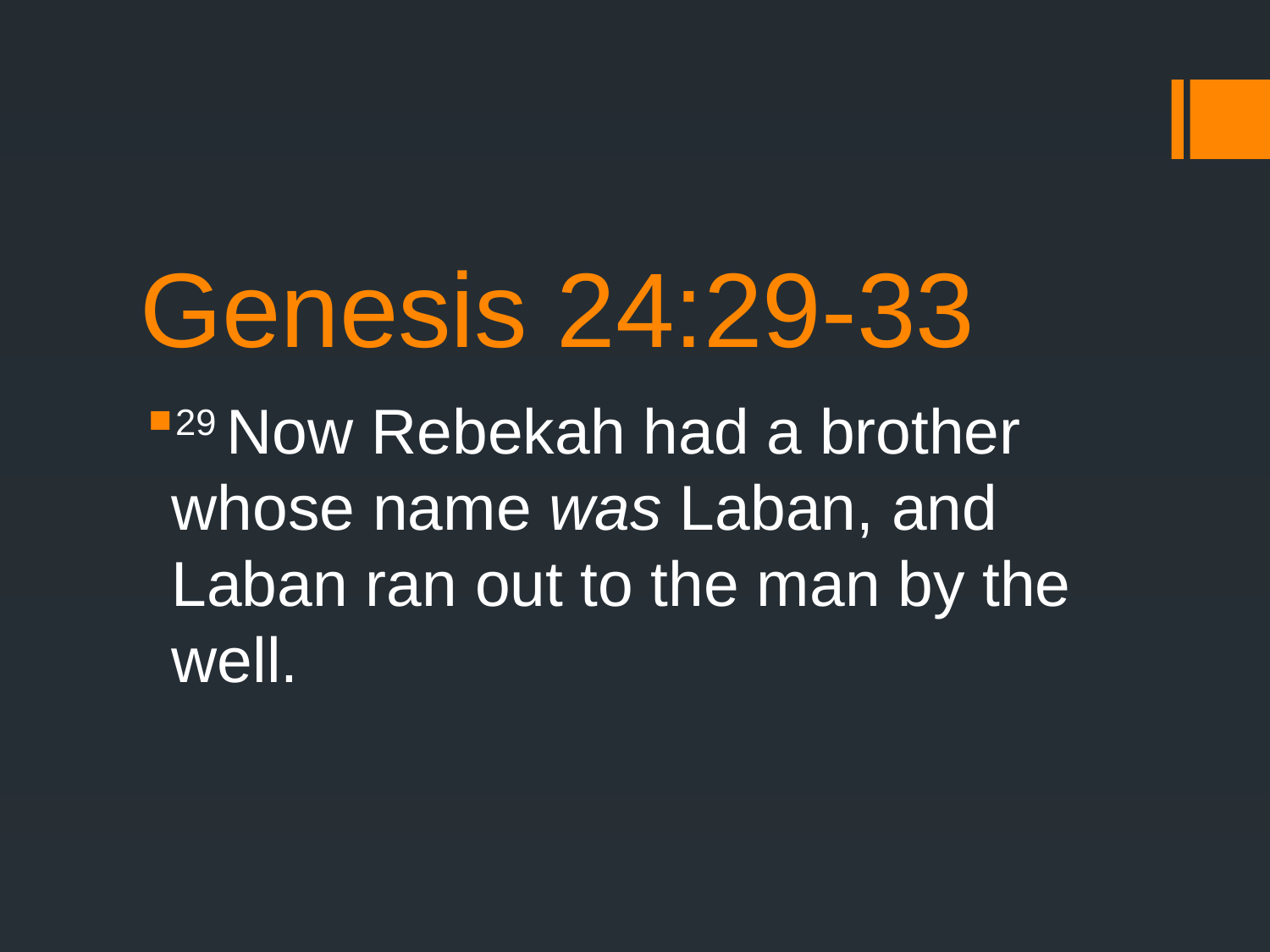

# Genesis 24:29-33
29 Now Rebekah had a brother whose name was Laban, and Laban ran out to the man by the well.